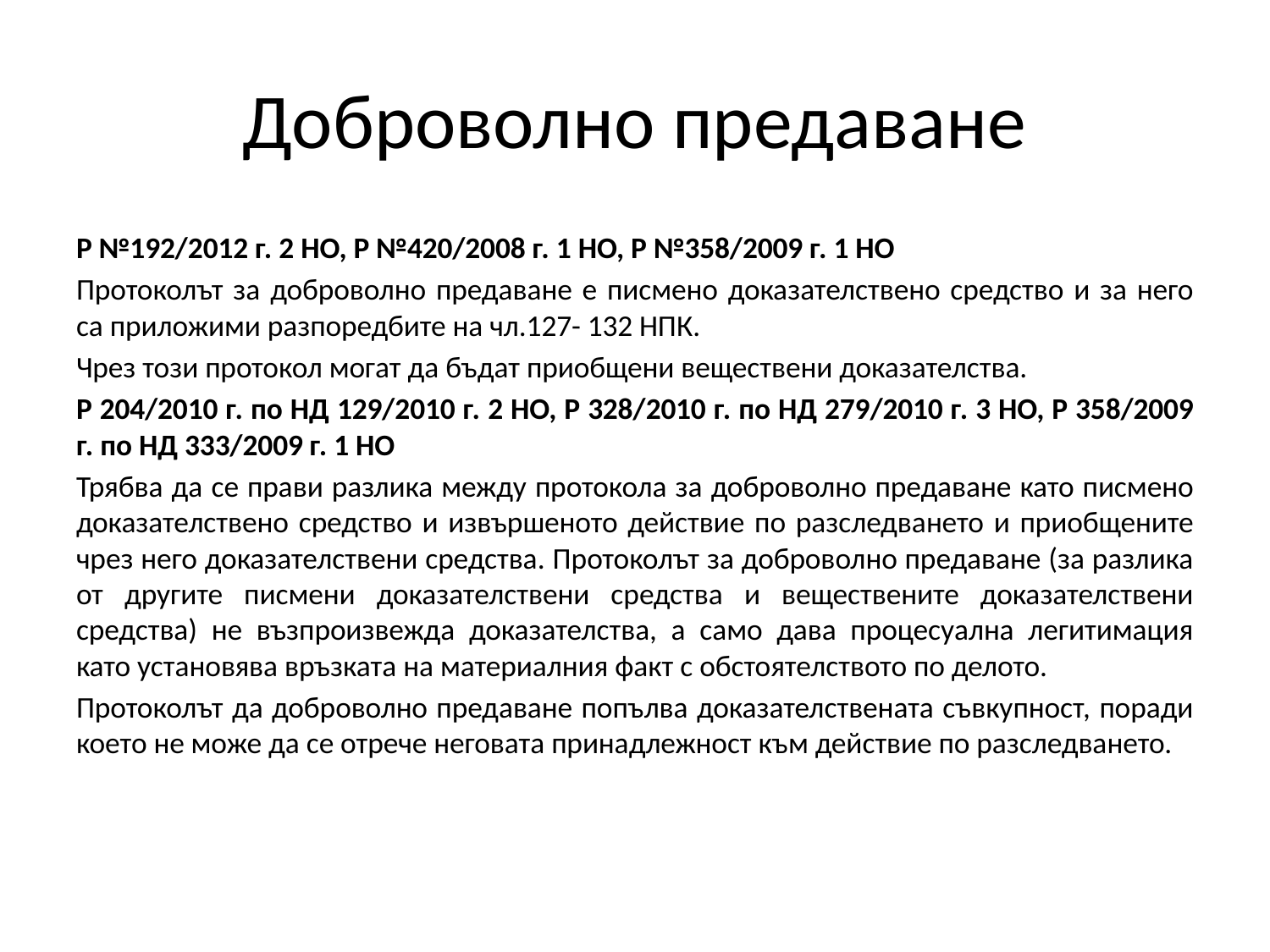

# Доброволно предаване
Р №192/2012 г. 2 НО, Р №420/2008 г. 1 НО, Р №358/2009 г. 1 НО
Протоколът за доброволно предаване е писмено доказателствено средство и за него са приложими разпоредбите на чл.127- 132 НПК.
Чрез този протокол могат да бъдат приобщени веществени доказателства.
Р 204/2010 г. по НД 129/2010 г. 2 НО, Р 328/2010 г. по НД 279/2010 г. 3 НО, Р 358/2009 г. по НД 333/2009 г. 1 НО
Трябва да се прави разлика между протокола за доброволно предаване като писмено доказателствено средство и извършеното действие по разследването и приобщените чрез него доказателствени средства. Протоколът за доброволно предаване (за разлика от другите писмени доказателствени средства и веществените доказателствени средства) не възпроизвежда доказателства, а само дава процесуална легитимация като установява връзката на материалния факт с обстоятелството по делото.
Протоколът да доброволно предаване попълва доказателствената съвкупност, поради което не може да се отрече неговата принадлежност към действие по разследването.